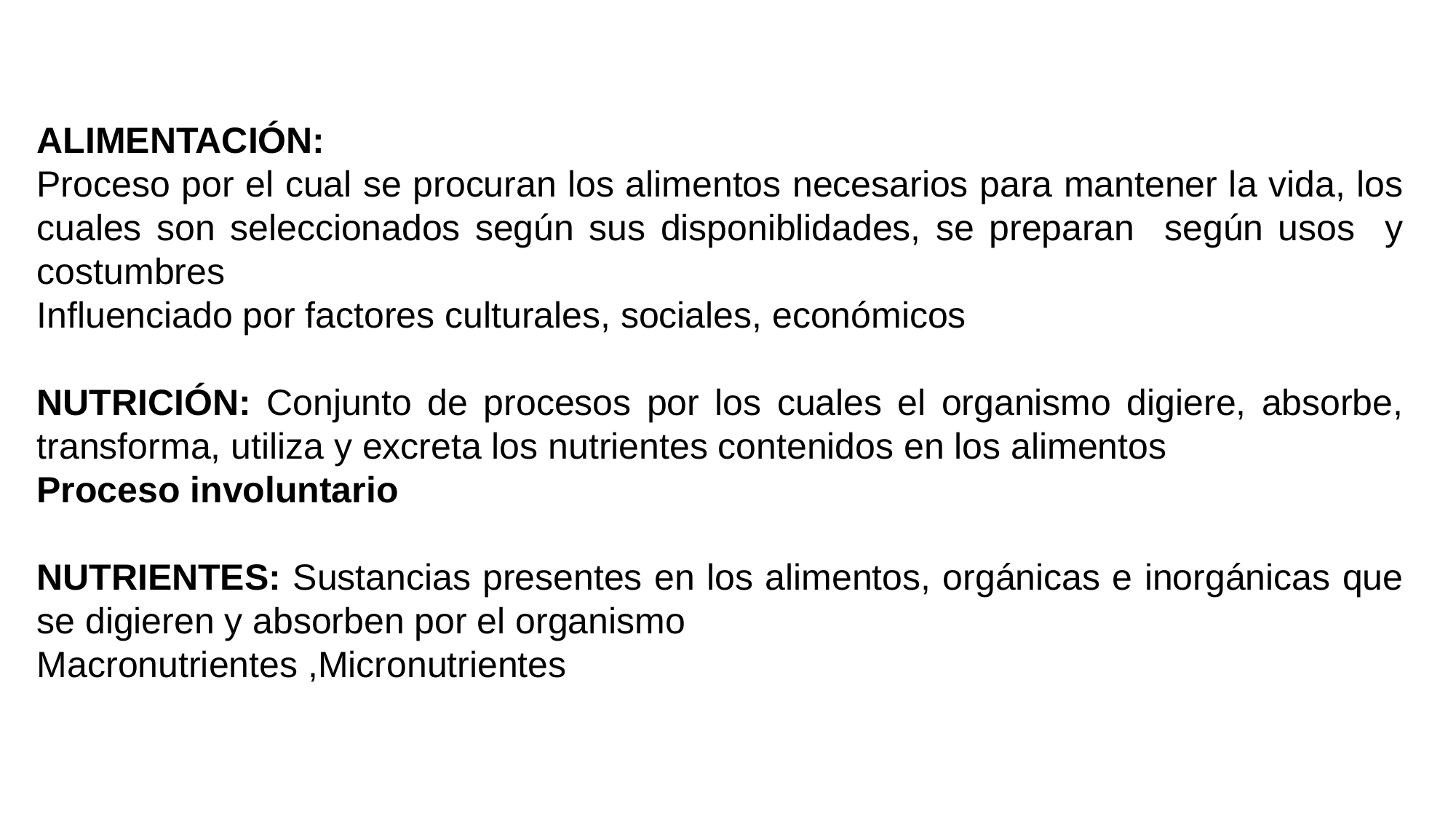

ALIMENTACIÓN:
Proceso por el cual se procuran los alimentos necesarios para mantener la vida, los cuales son seleccionados según sus disponiblidades, se preparan  según usos  y costumbres
Influenciado por factores culturales, sociales, económicos

NUTRICIÓN: Conjunto de procesos por los cuales el organismo digiere, absorbe, transforma, utiliza y excreta los nutrientes contenidos en los alimentos
Proceso involuntario

NUTRIENTES: Sustancias presentes en los alimentos, orgánicas e inorgánicas que se digieren y absorben por el organismo
Macronutrientes ,Micronutrientes